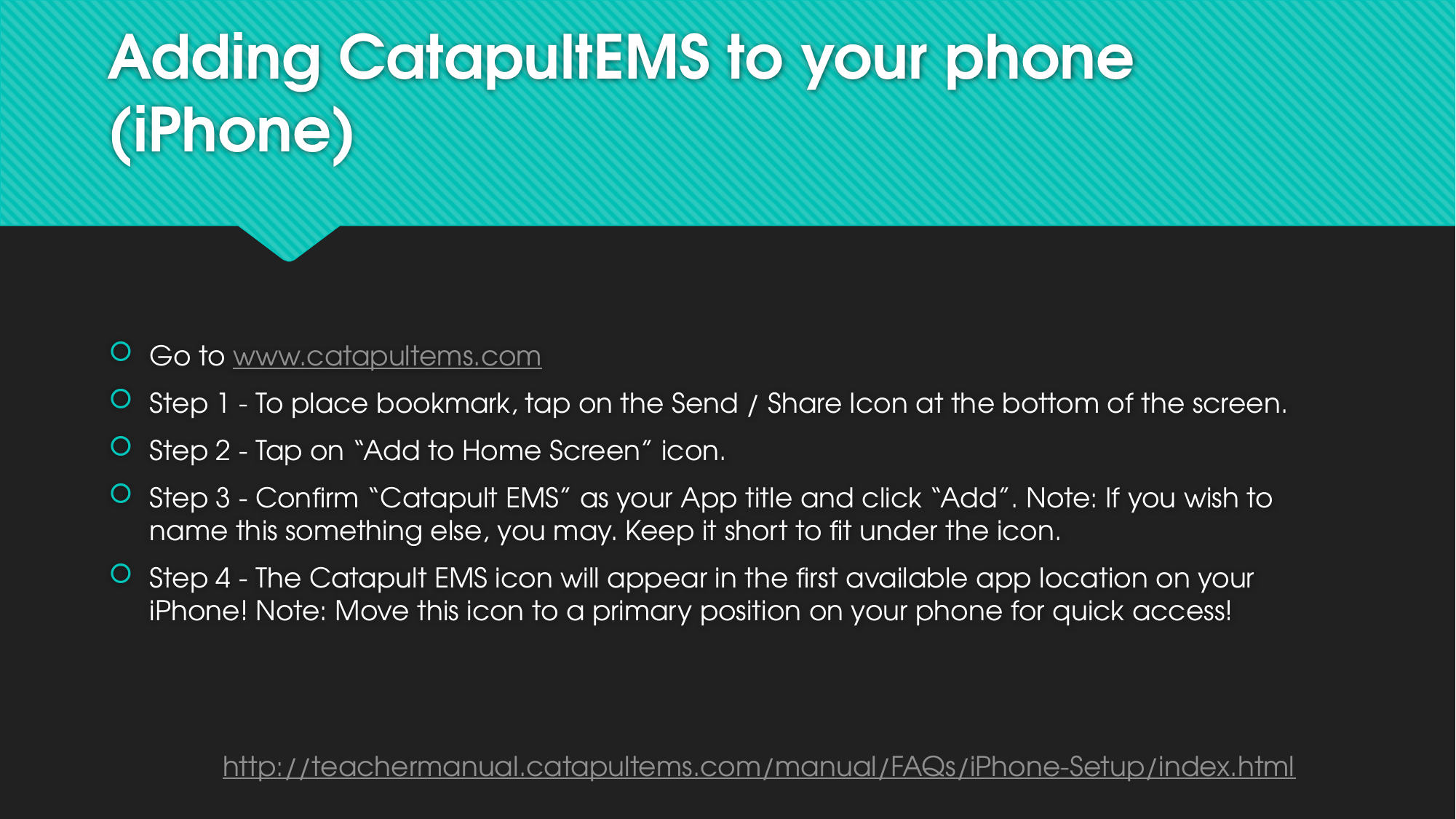

# Adding CatapultEMS to your phone (iPhone)
Go to www.catapultems.com
Step 1 - To place bookmark, tap on the Send / Share Icon at the bottom of the screen.
Step 2 - Tap on “Add to Home Screen” icon.
Step 3 - Confirm “Catapult EMS” as your App title and click “Add”. Note: If you wish to name this something else, you may. Keep it short to fit under the icon.
Step 4 - The Catapult EMS icon will appear in the first available app location on your iPhone! Note: Move this icon to a primary position on your phone for quick access!
http://teachermanual.catapultems.com/manual/FAQs/iPhone-Setup/index.html